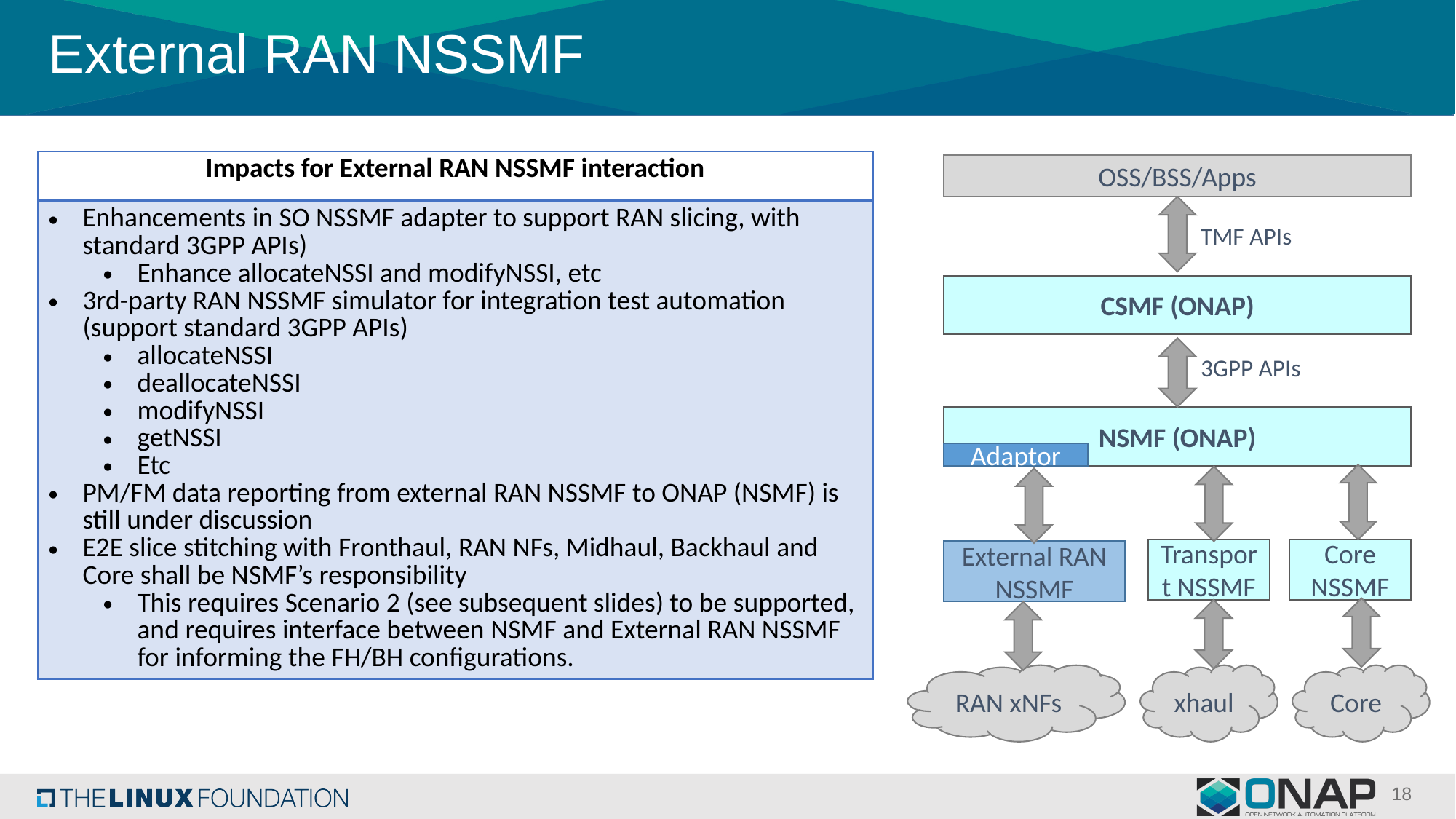

# External RAN NSSMF
| Impacts for External RAN NSSMF interaction |
| --- |
| Enhancements in SO NSSMF adapter to support RAN slicing, with standard 3GPP APIs) Enhance allocateNSSI and modifyNSSI, etc 3rd-party RAN NSSMF simulator for integration test automation (support standard 3GPP APIs) allocateNSSI deallocateNSSI modifyNSSI getNSSI Etc PM/FM data reporting from external RAN NSSMF to ONAP (NSMF) is still under discussion E2E slice stitching with Fronthaul, RAN NFs, Midhaul, Backhaul and Core shall be NSMF’s responsibility This requires Scenario 2 (see subsequent slides) to be supported, and requires interface between NSMF and External RAN NSSMF for informing the FH/BH configurations. |
OSS/BSS/Apps

TMF APIs
CSMF (ONAP)

3GPP APIs
NSMF (ONAP)
Adaptor

Transport NSSMF
Core NSSMF
External RAN NSSMF

RAN xNFs
xhaul
Core
18